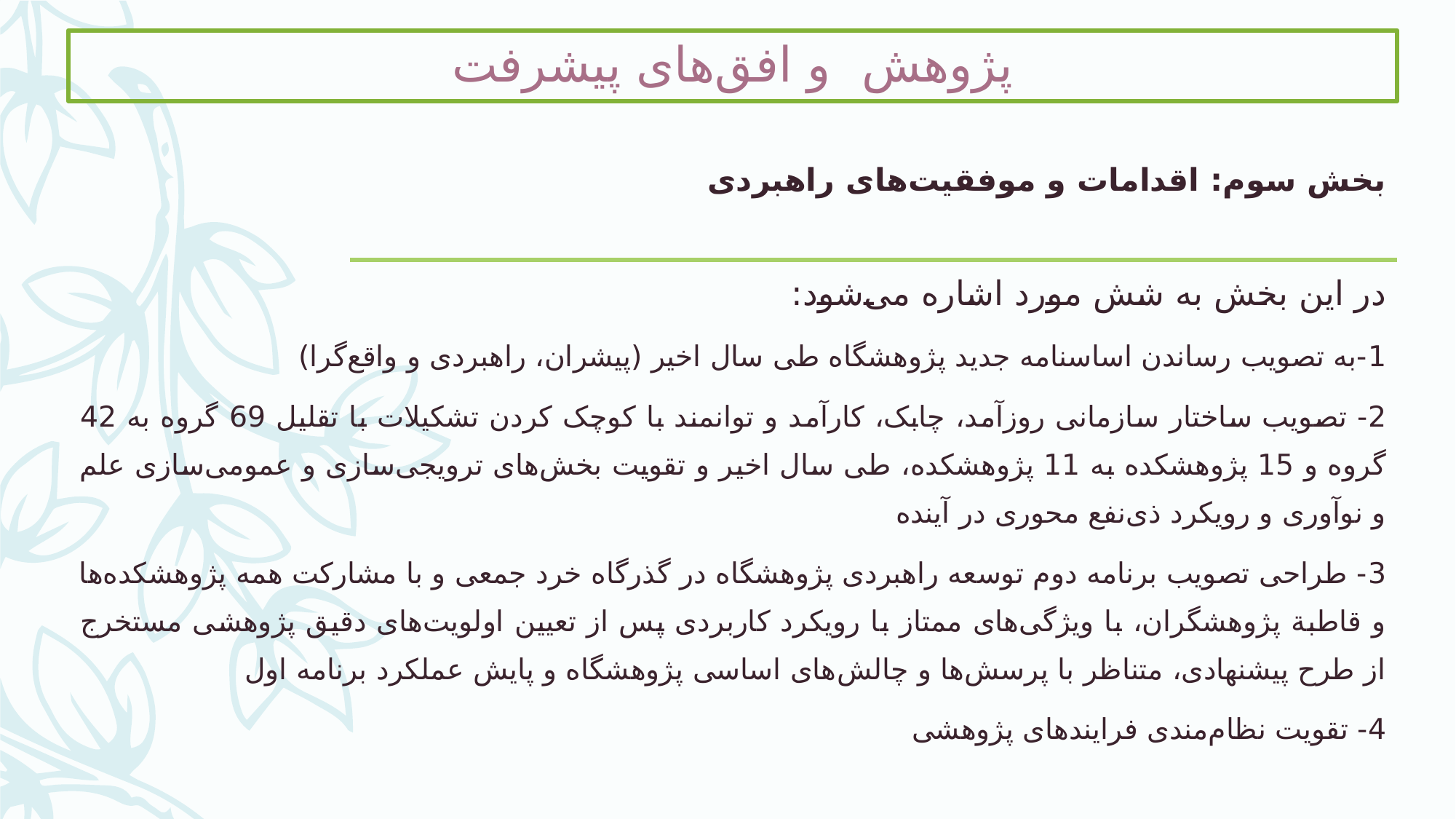

# پژوهش  و افق‌های پیشرفت
بخش سوم: اقدامات و موفقیت‌های راهبردی

در این بخش به شش مورد اشاره می‌شود:
1-به تصویب رساندن اساسنامه جدید پژوهشگاه طی سال اخیر (پیشران، راهبردی و واقع‌گرا)
2- تصویب ساختار سازمانی روزآمد، چابک، کارآمد و توانمند با کوچک کردن تشکیلات با تقلیل 69 گروه به 42 گروه و 15 پژوهشکده به 11 پژوهشکده، طی سال اخیر و تقویت بخش‌های ترویجی‌سازی و عمومی‌سازی علم و نوآوری و رویکرد ذی‌نفع محوری در آینده
3- طراحی تصویب برنامه دوم توسعه راهبردی پژوهشگاه در گذرگاه خرد جمعی و با مشارکت همه پژوهشکده‌ها و قاطبة پژوهشگران، با ویژگی‌های ممتاز با رویکرد کاربردی پس از تعیین اولویت‌های دقیق پژوهشی مستخرج از طرح پیشنهادی، متناظر با پرسش‌ها و چالش‌های اساسی پژوهشگاه و پایش عملکرد برنامه اول
4- تقویت نظام‌مندی فرایندهای پژوهشی